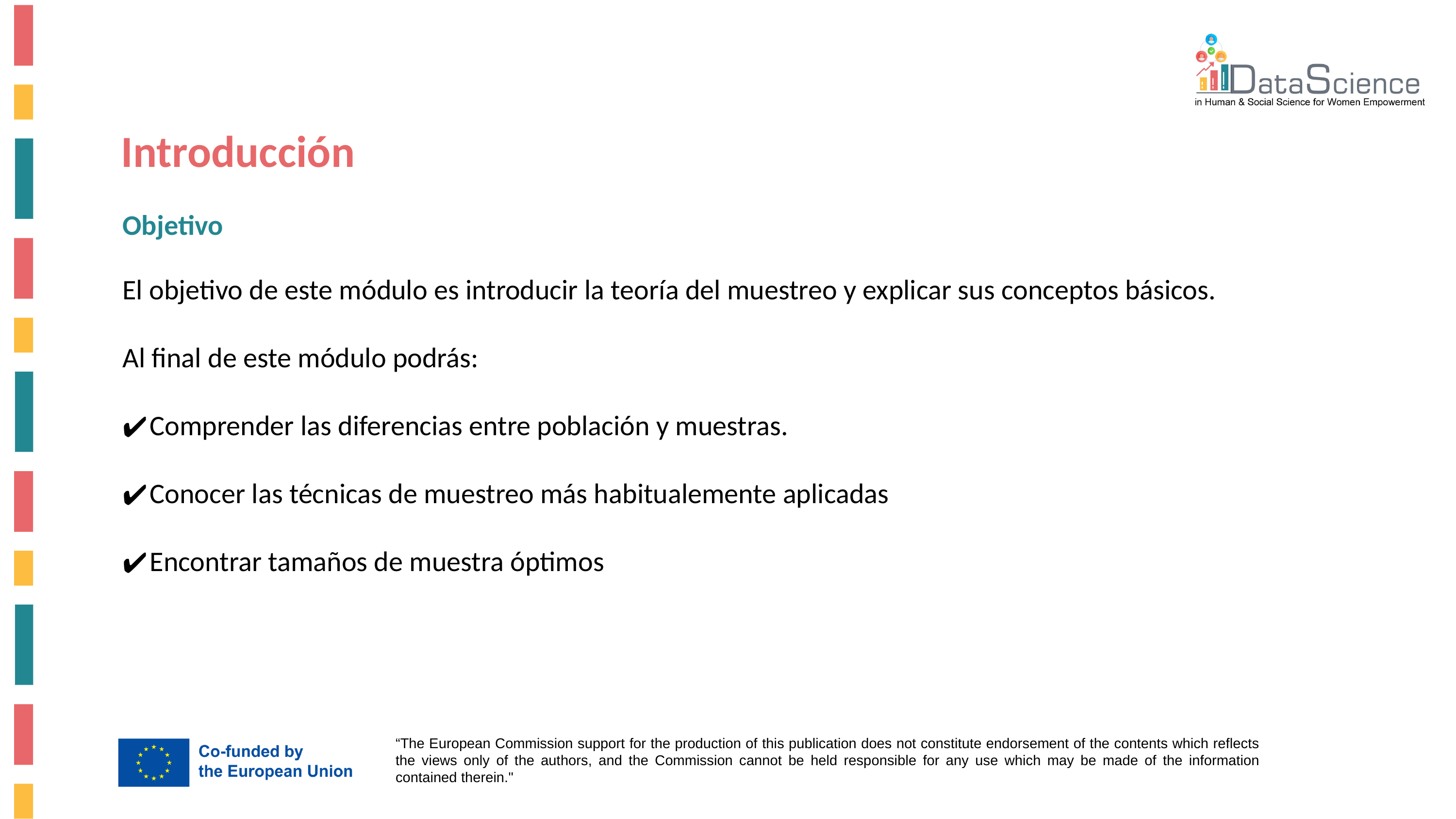

Introducción
Objetivo
El objetivo de este módulo es introducir la teoría del muestreo y explicar sus conceptos básicos.
Al final de este módulo podrás:
Comprender las diferencias entre población y muestras.

Conocer las técnicas de muestreo más habitualemente aplicadas

Encontrar tamaños de muestra óptimos